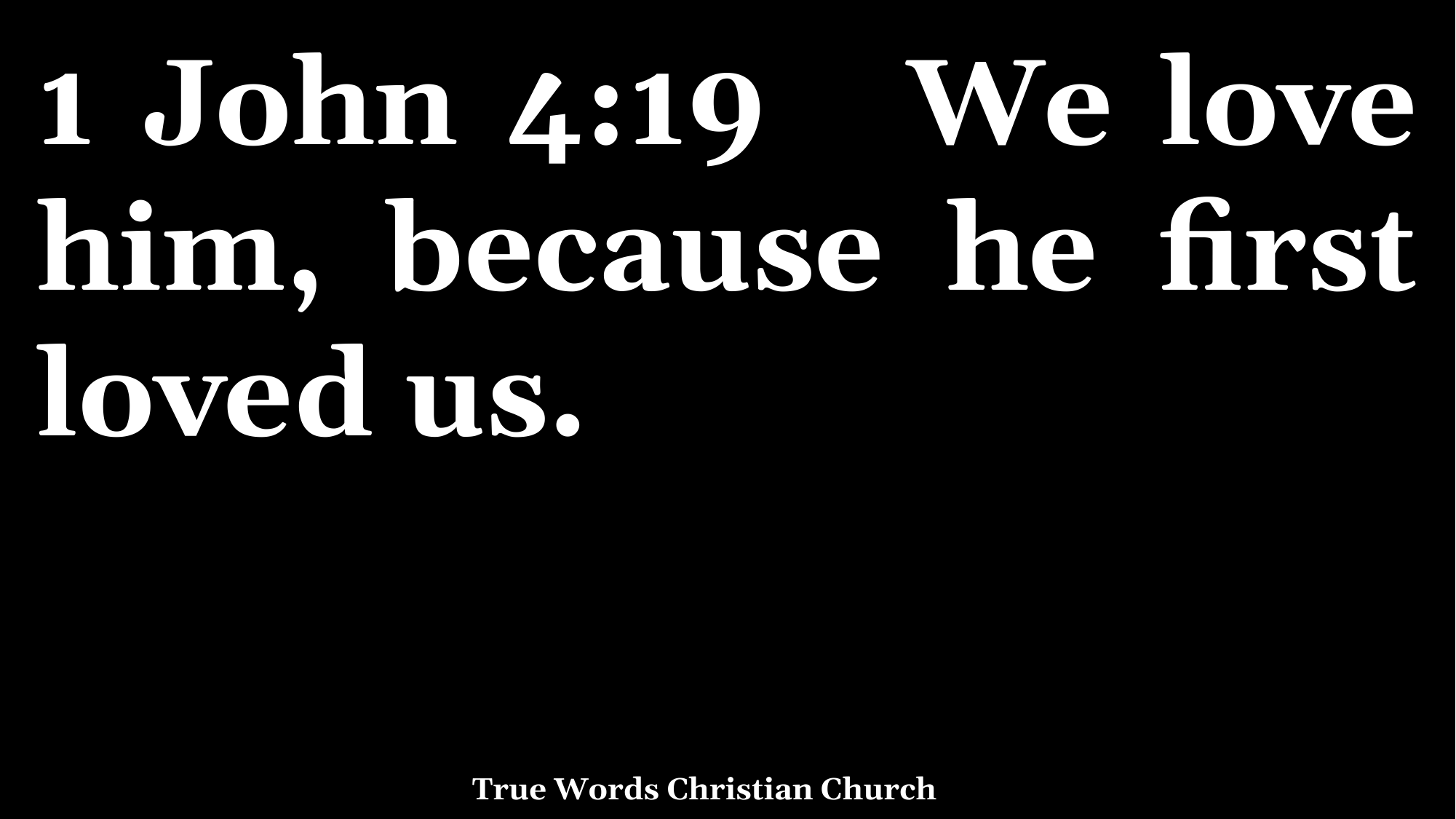

1 John 4:19   We love him, because he first loved us.
True Words Christian Church